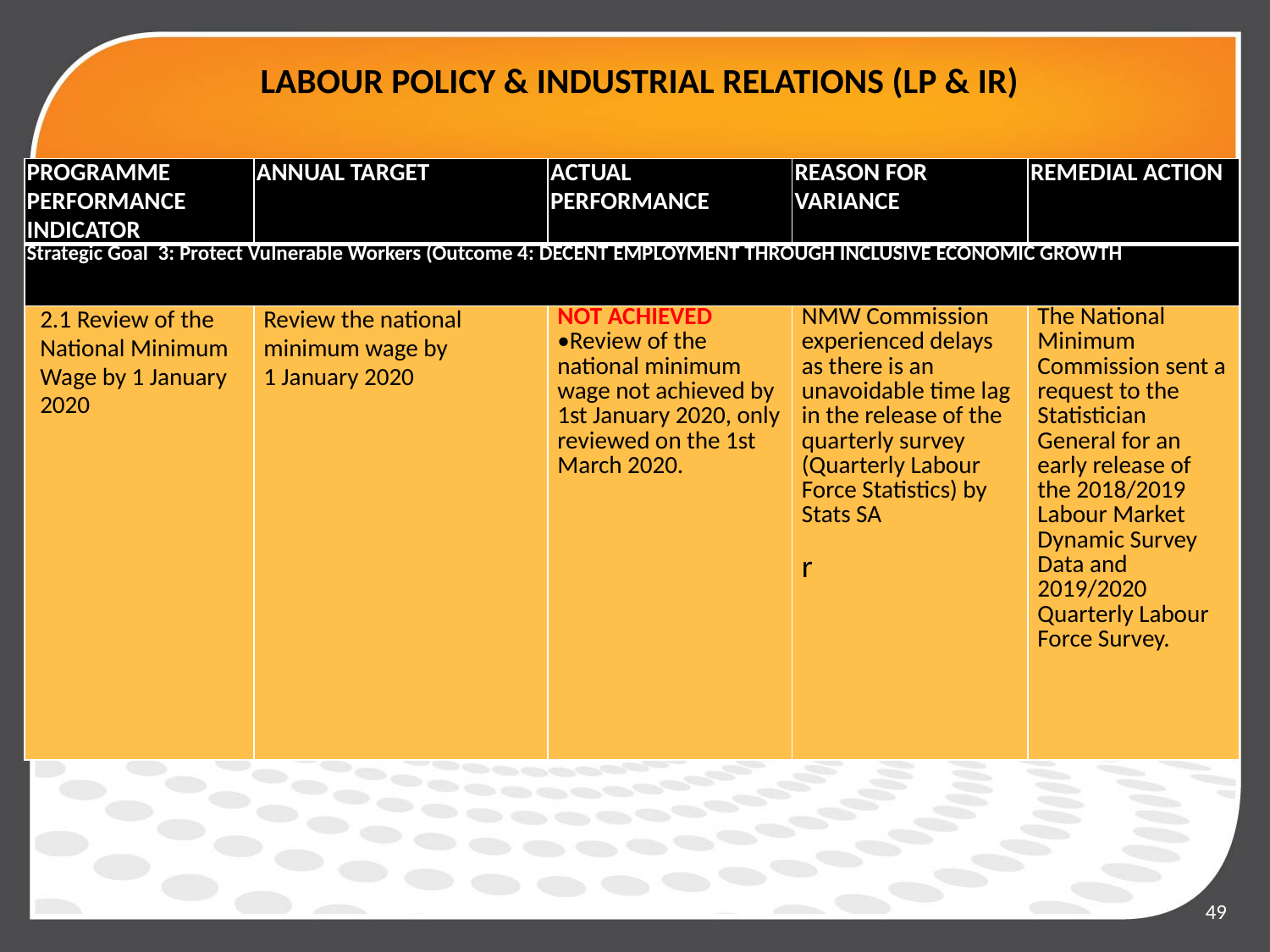

# LABOUR POLICY & INDUSTRIAL RELATIONS (LP & IR)
| PROGRAMME PERFORMANCE INDICATOR | ANNUAL TARGET | ACTUAL PERFORMANCE | REASON FOR VARIANCE | REMEDIAL ACTION |
| --- | --- | --- | --- | --- |
| Strategic Goal 3: Protect Vulnerable Workers (Outcome 4: DECENT EMPLOYMENT THROUGH INCLUSIVE ECONOMIC GROWTH |  |  |  |  |
| 2.1 Review of the National Minimum Wage by 1 January 2020 | Review the national minimum wage by 1 January 2020 | NOT ACHIEVED •Review of the national minimum wage not achieved by 1st January 2020, only reviewed on the 1st March 2020. | NMW Commission experienced delays as there is an unavoidable time lag in the release of the quarterly survey (Quarterly Labour Force Statistics) by Stats SA r | The National Minimum Commission sent a request to the Statistician General for an early release of the 2018/2019 Labour Market Dynamic Survey Data and 2019/2020 Quarterly Labour Force Survey. |
49